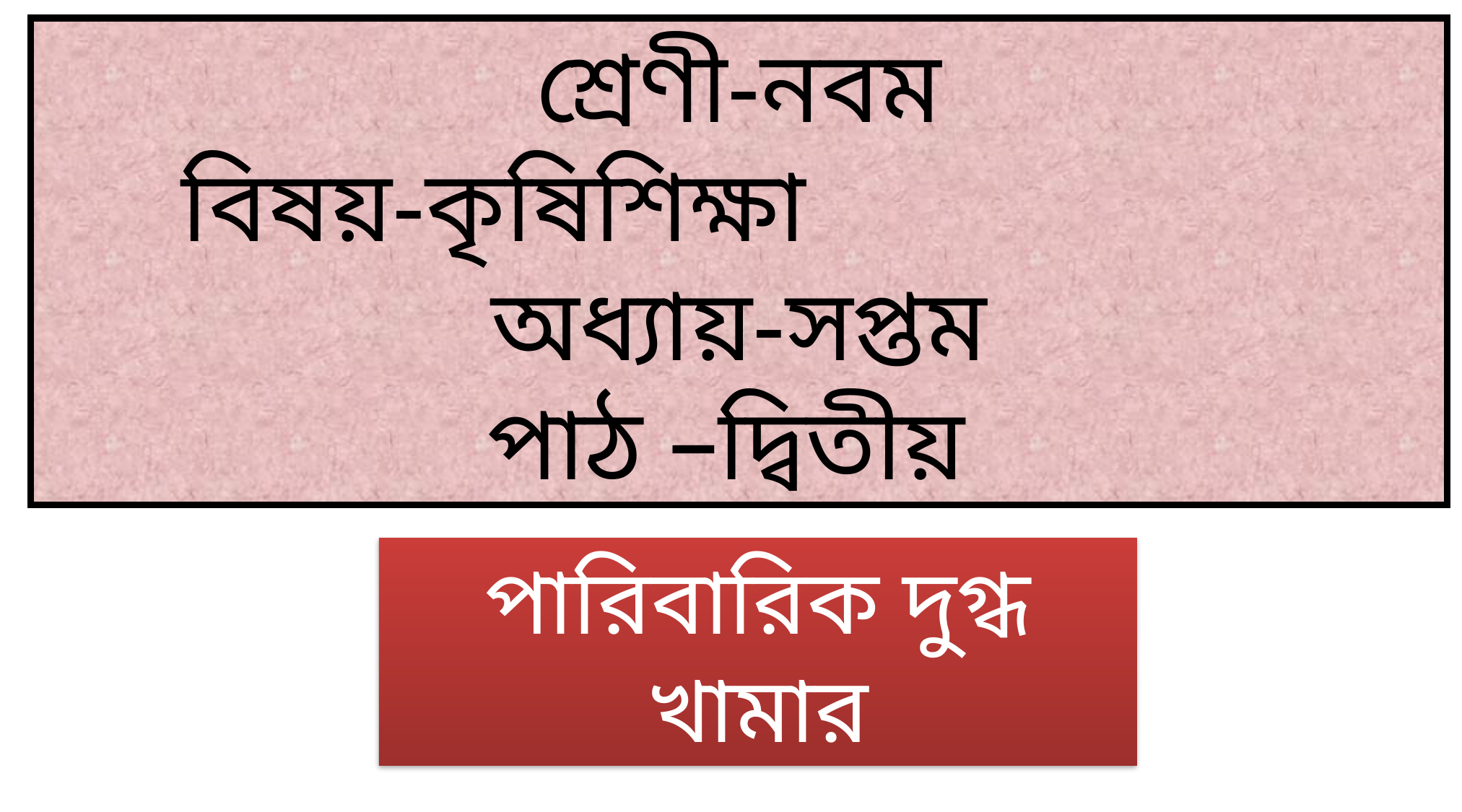

শ্রেণী-নবম
বিষয়-কৃষিশিক্ষা
অধ্যায়-সপ্তম
পাঠ –দ্বিতীয়
পারিবারিক দুগ্ধ খামার